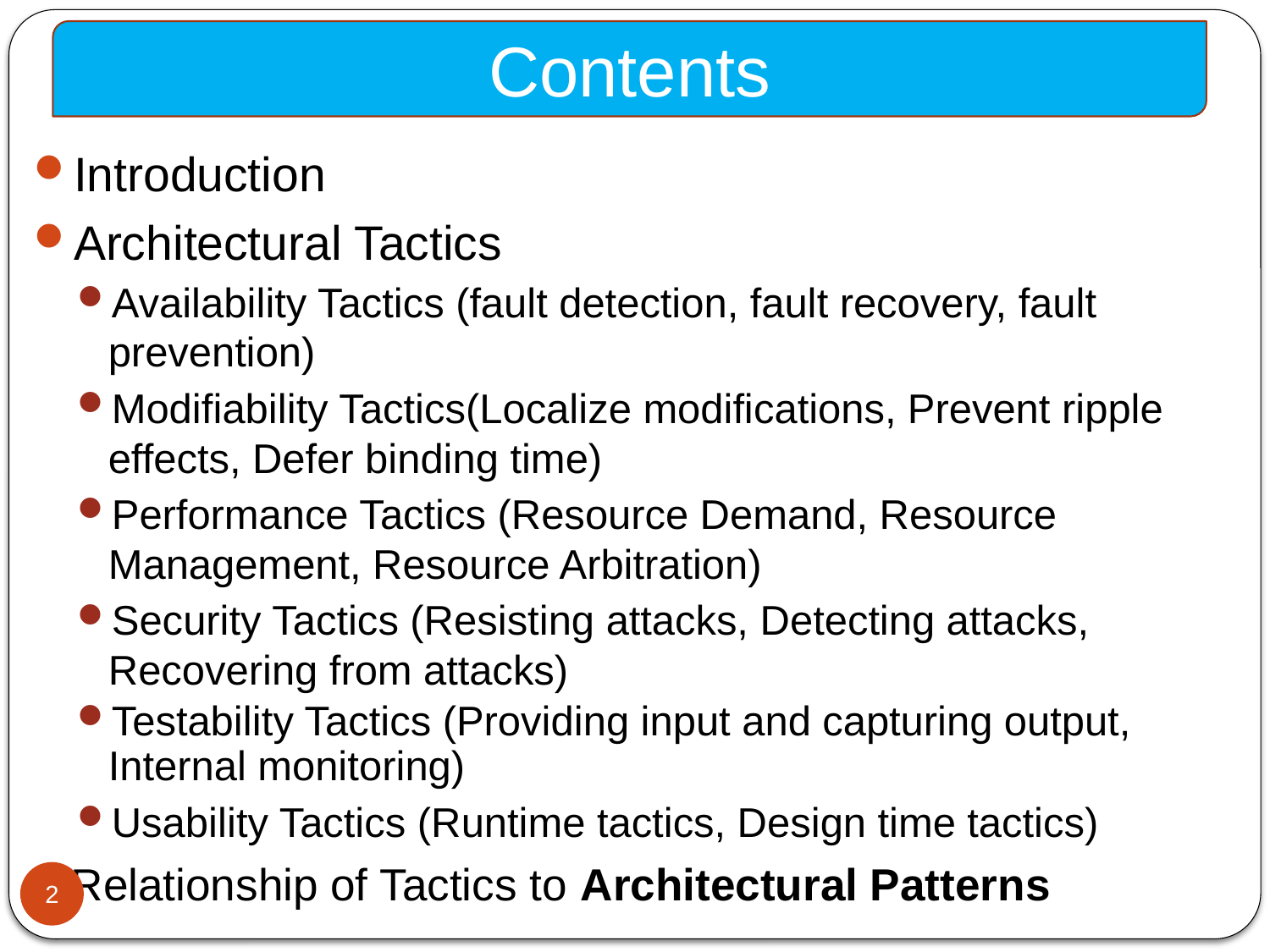

Contents
Introduction
Architectural Tactics
Availability Tactics (fault detection, fault recovery, fault prevention)
Modifiability Tactics(Localize modifications, Prevent ripple effects, Defer binding time)
Performance Tactics (Resource Demand, Resource Management, Resource Arbitration)
Security Tactics (Resisting attacks, Detecting attacks, Recovering from attacks)
Testability Tactics (Providing input and capturing output, Internal monitoring)
Usability Tactics (Runtime tactics, Design time tactics)
Relationship of Tactics to Architectural Patterns
2